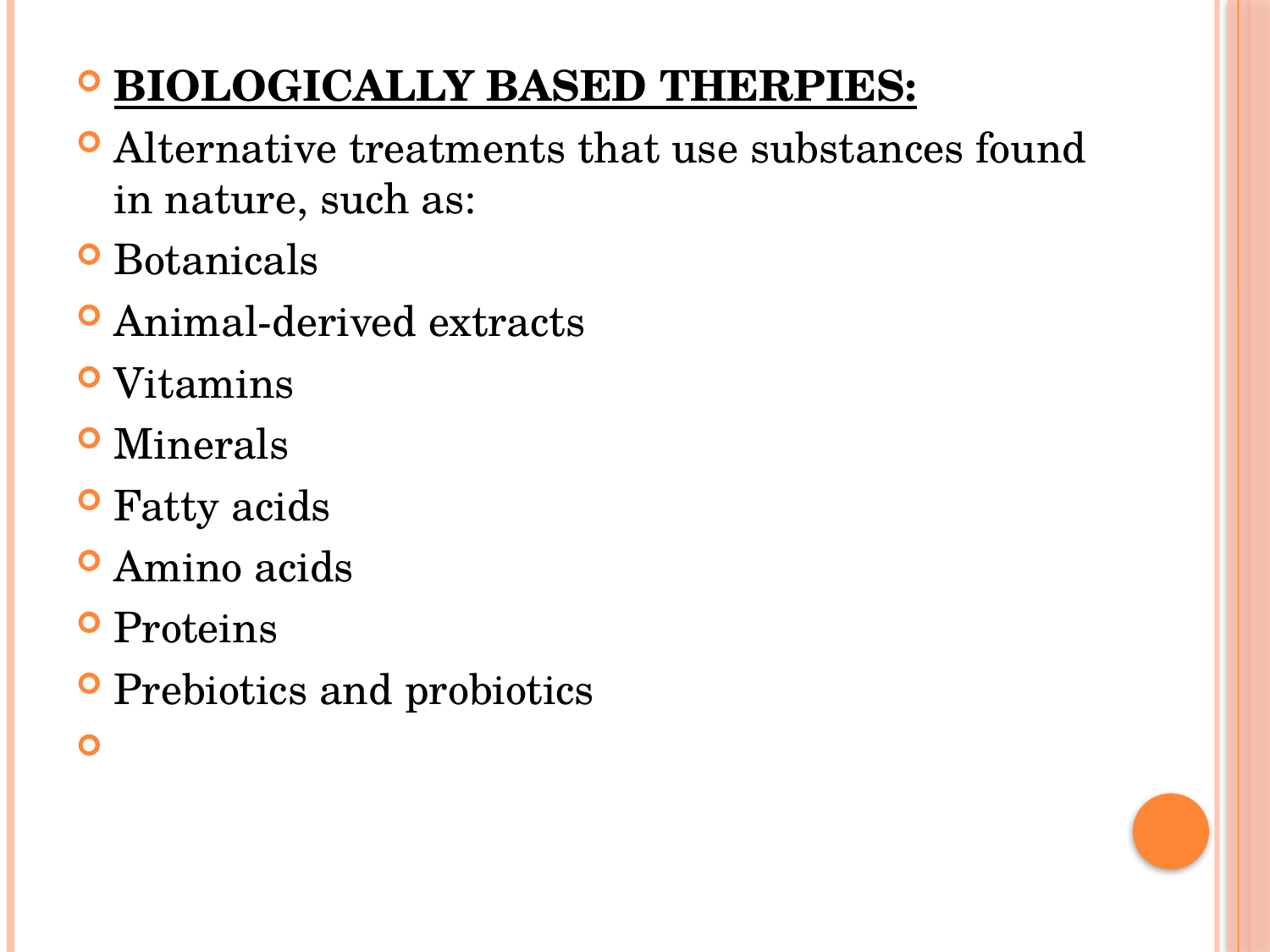

BIOLOGICALLY BASED THERPIES:
Alternative treatments that use substances found in nature, such as:
Botanicals
Animal-derived extracts
Vitamins
Minerals
Fatty acids
Amino acids
Proteins
Prebiotics and probiotics